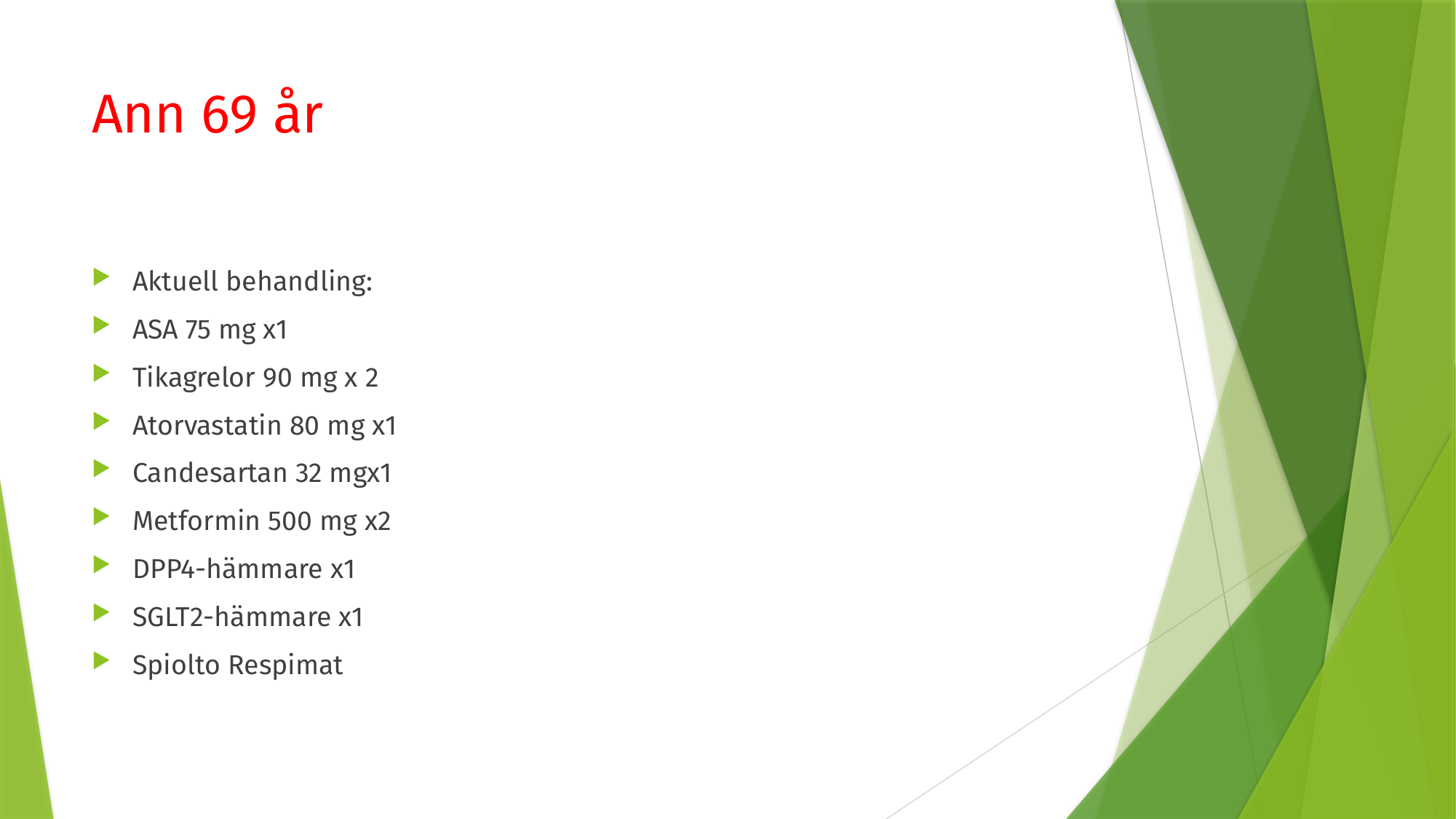

# Ann 69 år
Aktuell behandling:
ASA 75 mg x1
Tikagrelor 90 mg x 2
Atorvastatin 80 mg x1
Candesartan 32 mgx1
Metformin 500 mg x2
DPP4-hämmare x1
SGLT2-hämmare x1
Spiolto Respimat